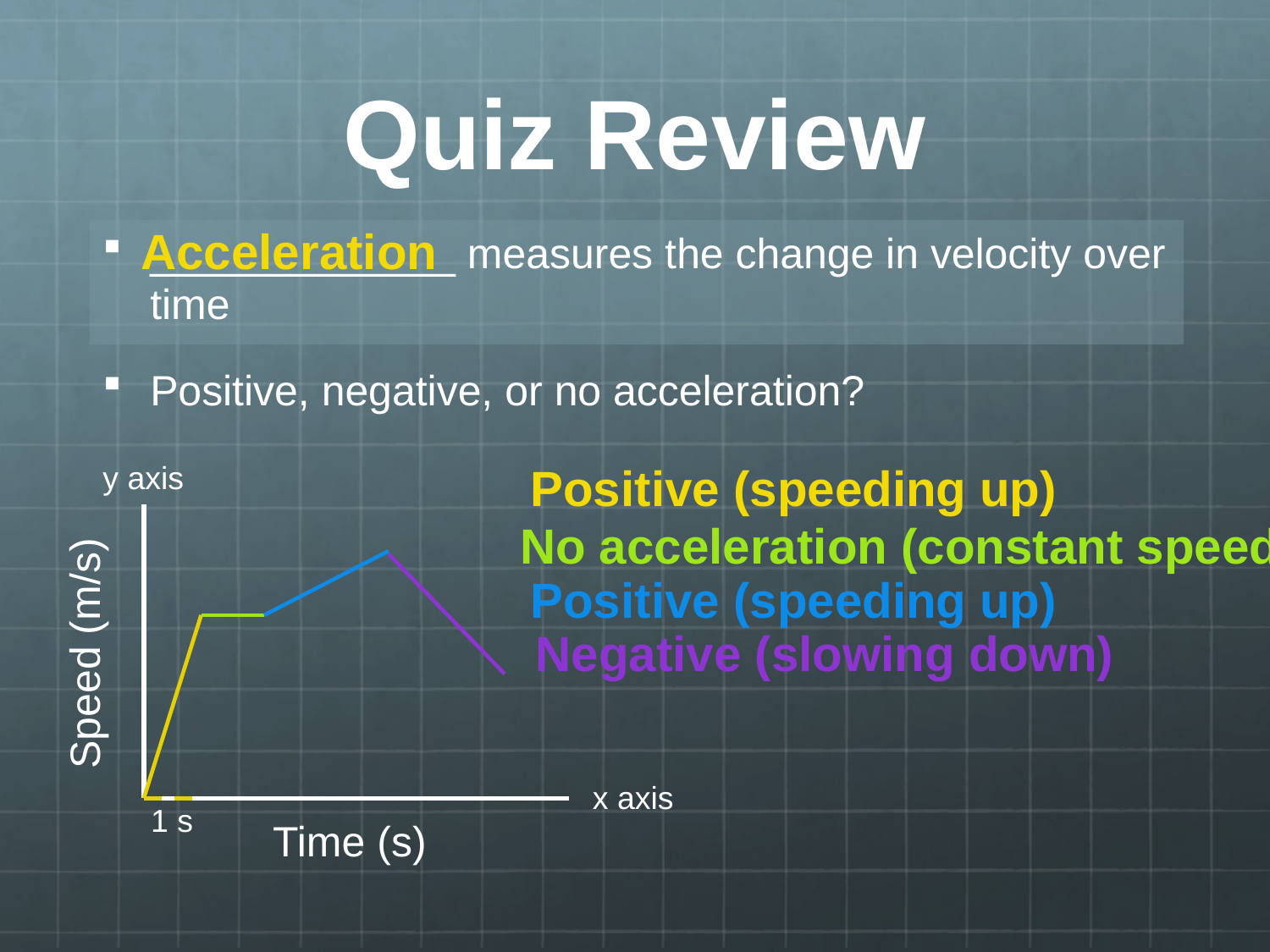

# Quiz Review
Acceleration
_____________ measures the change in velocity over time
Positive, negative, or no acceleration?

Positive (speeding up)
y axis
Speed (m/s)
x axis
Time (s)
1 s
No acceleration (constant speed)
Positive (speeding up)
Negative (slowing down)